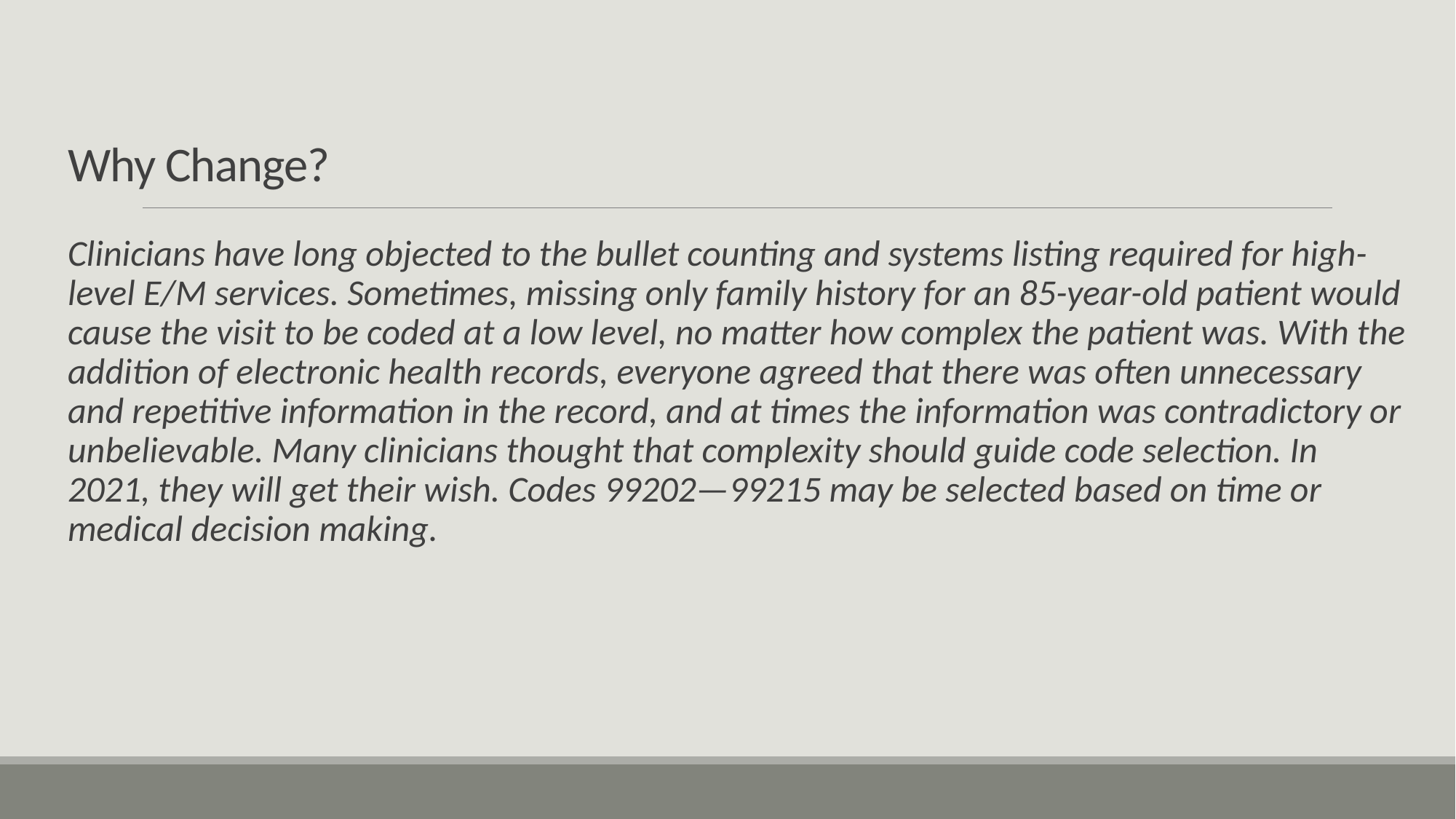

# Why Change?
Clinicians have long objected to the bullet counting and systems listing required for high-level E/M services. Sometimes, missing only family history for an 85-year-old patient would cause the visit to be coded at a low level, no matter how complex the patient was. With the addition of electronic health records, everyone agreed that there was often unnecessary and repetitive information in the record, and at times the information was contradictory or unbelievable. Many clinicians thought that complexity should guide code selection. In 2021, they will get their wish. Codes 99202—99215 may be selected based on time or medical decision making.